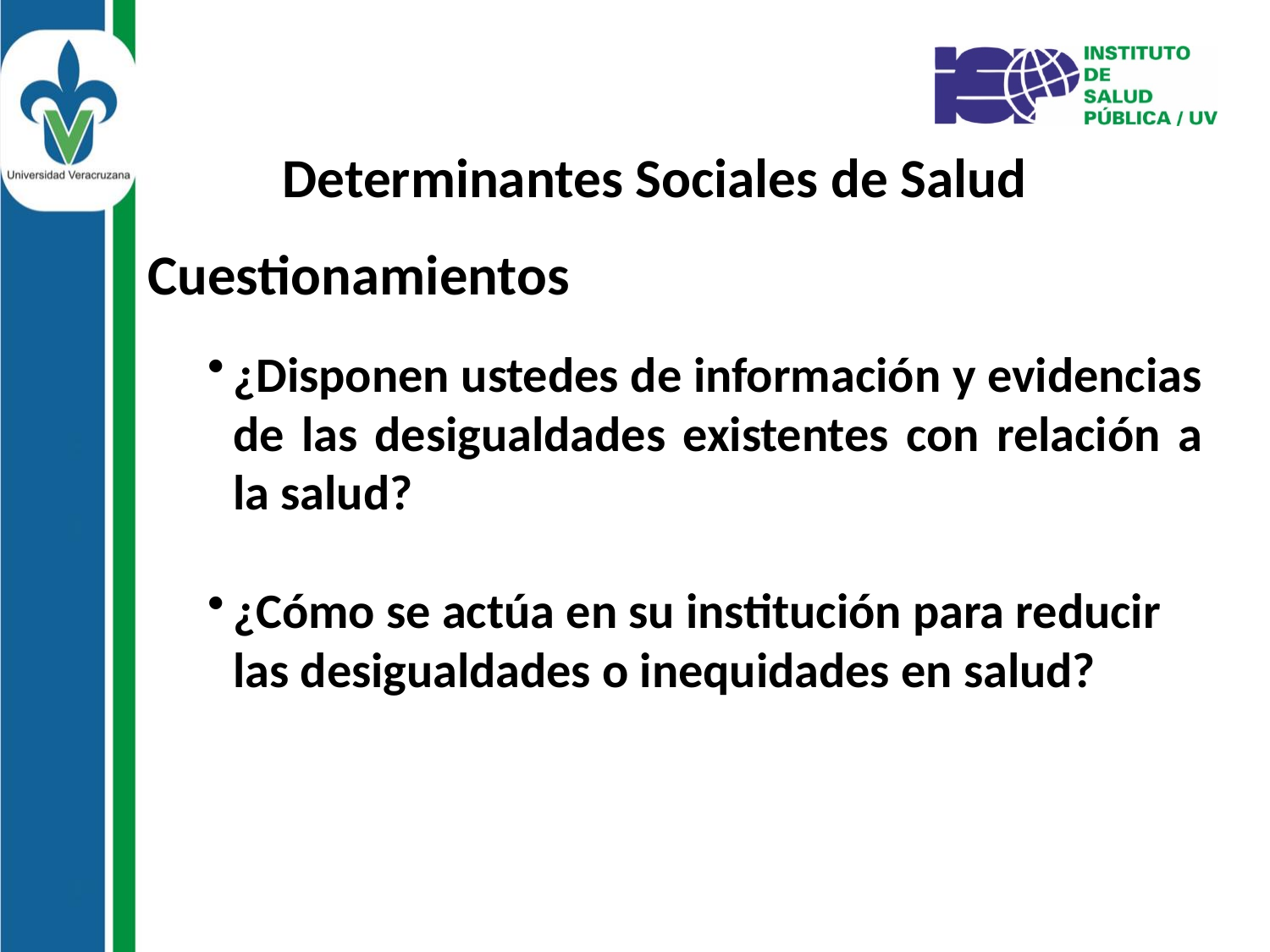

Determinantes Sociales de Salud
Cuestionamientos

¿Disponen ustedes de información y evidencias de las desigualdades existentes con relación a la salud?

¿Cómo se actúa en su institución para reducir las desigualdades o inequidades en salud?